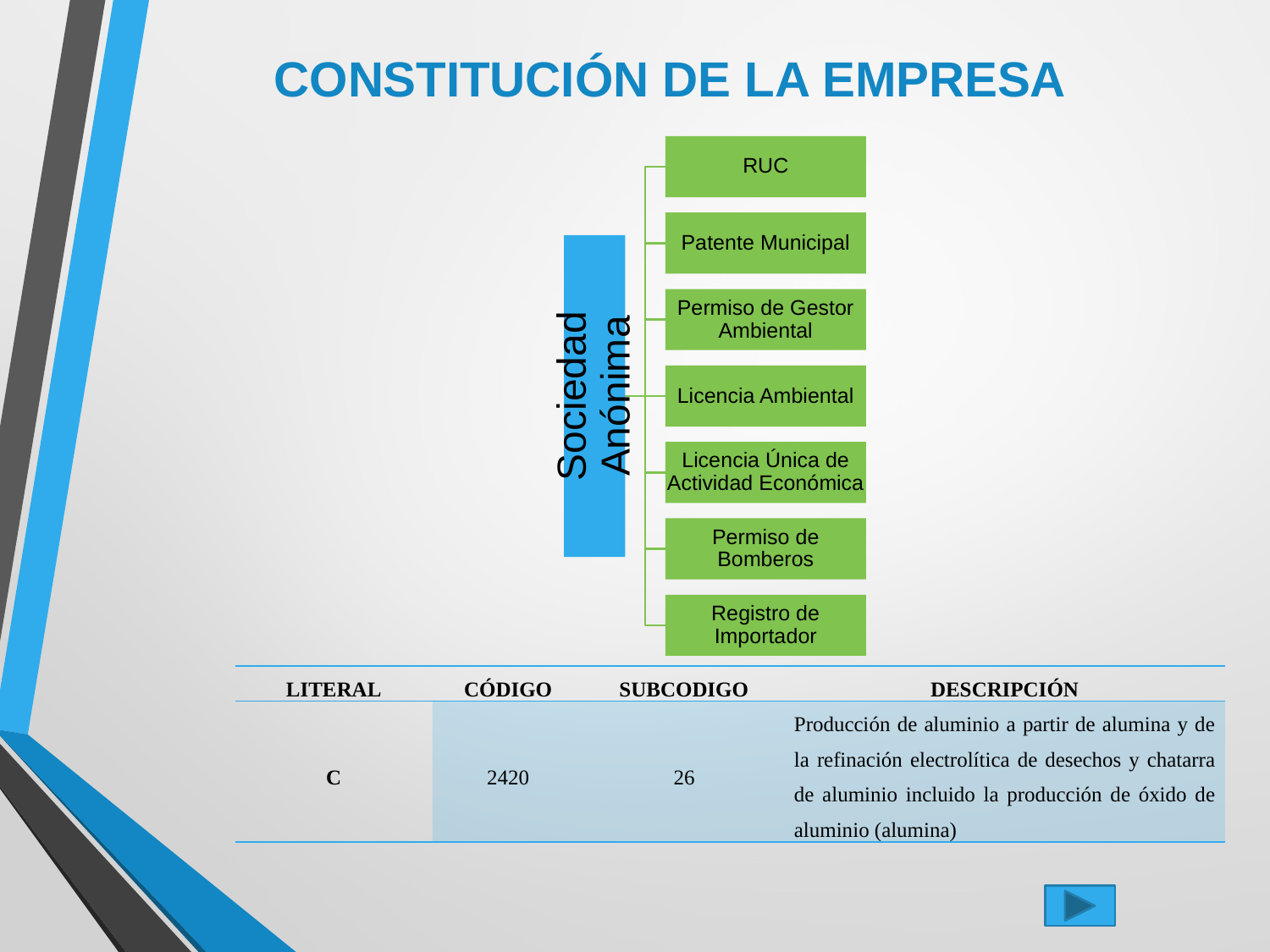

# CONSTITUCIÓN DE LA EMPRESA

Sociedad Anónima
RUC
Patente Municipal
Permiso de Gestor Ambiental
Licencia Ambiental
Licencia Única de Actividad Económica
Permiso de Bomberos
Registro de Importador
| LITERAL | CÓDIGO | SUBCODIGO | DESCRIPCIÓN |
| --- | --- | --- | --- |
| C | 2420 | 26 | Producción de aluminio a partir de alumina y de la refinación electrolítica de desechos y chatarra de aluminio incluido la producción de óxido de aluminio (alumina) |